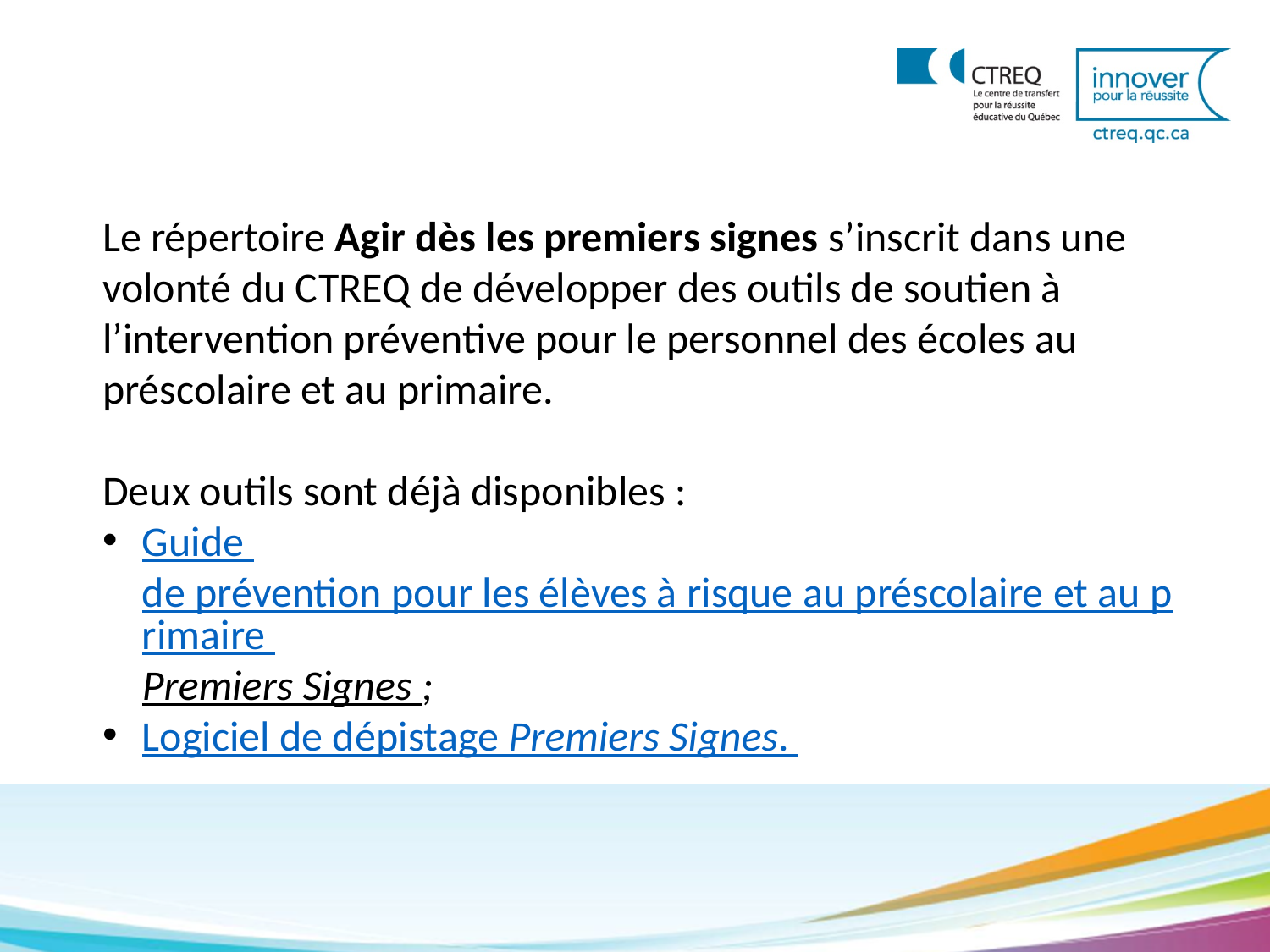

Le répertoire Agir dès les premiers signes s’inscrit dans une volonté du CTREQ de développer des outils de soutien à l’intervention préventive pour le personnel des écoles au préscolaire et au primaire.

Deux outils sont déjà disponibles :
Guide de prévention pour les élèves à risque au préscolaire et au primaire Premiers Signes ;
Logiciel de dépistage Premiers Signes.